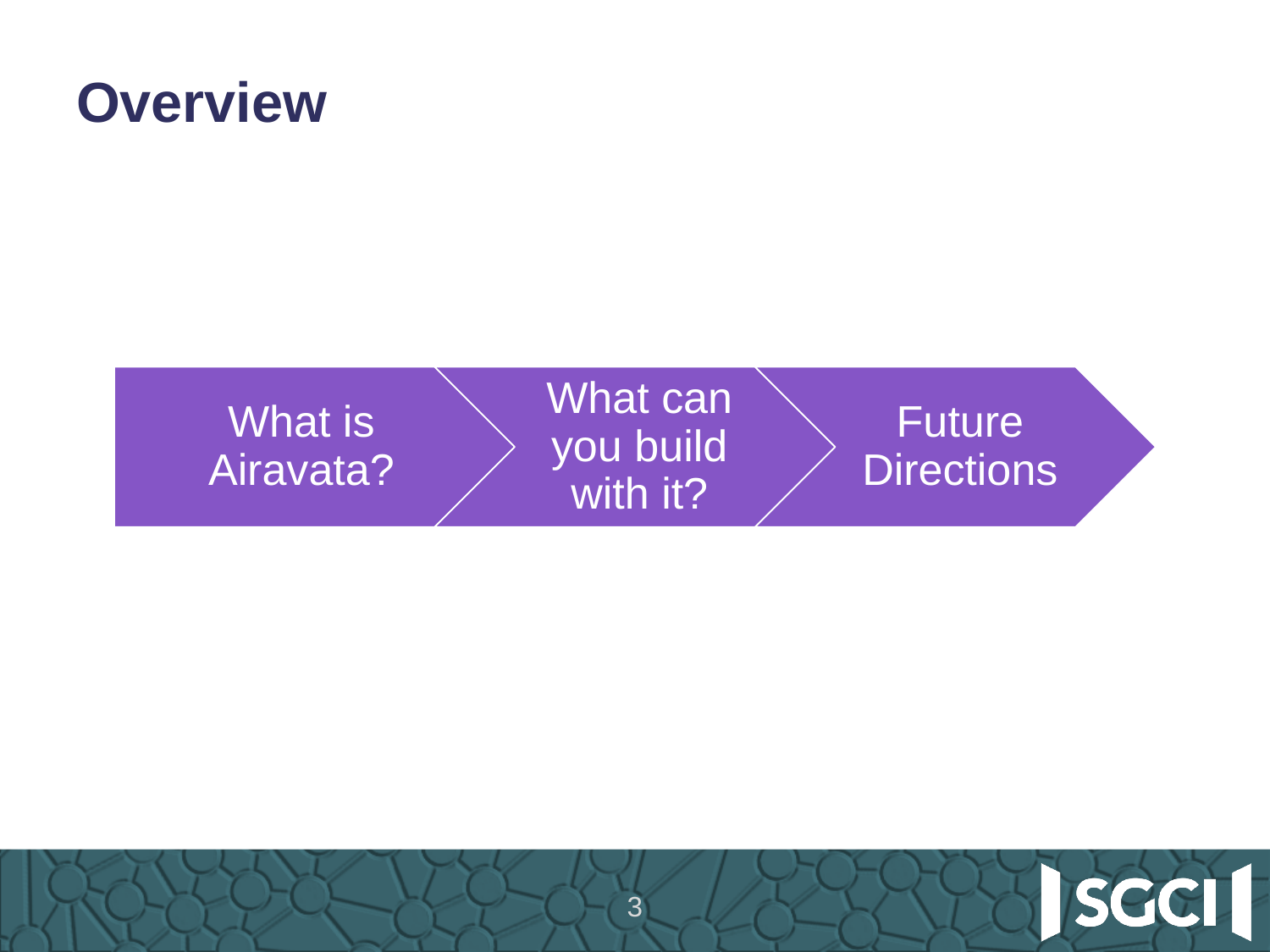

# Overview
What is Airavata?
What can you build with it?
Future Directions
3